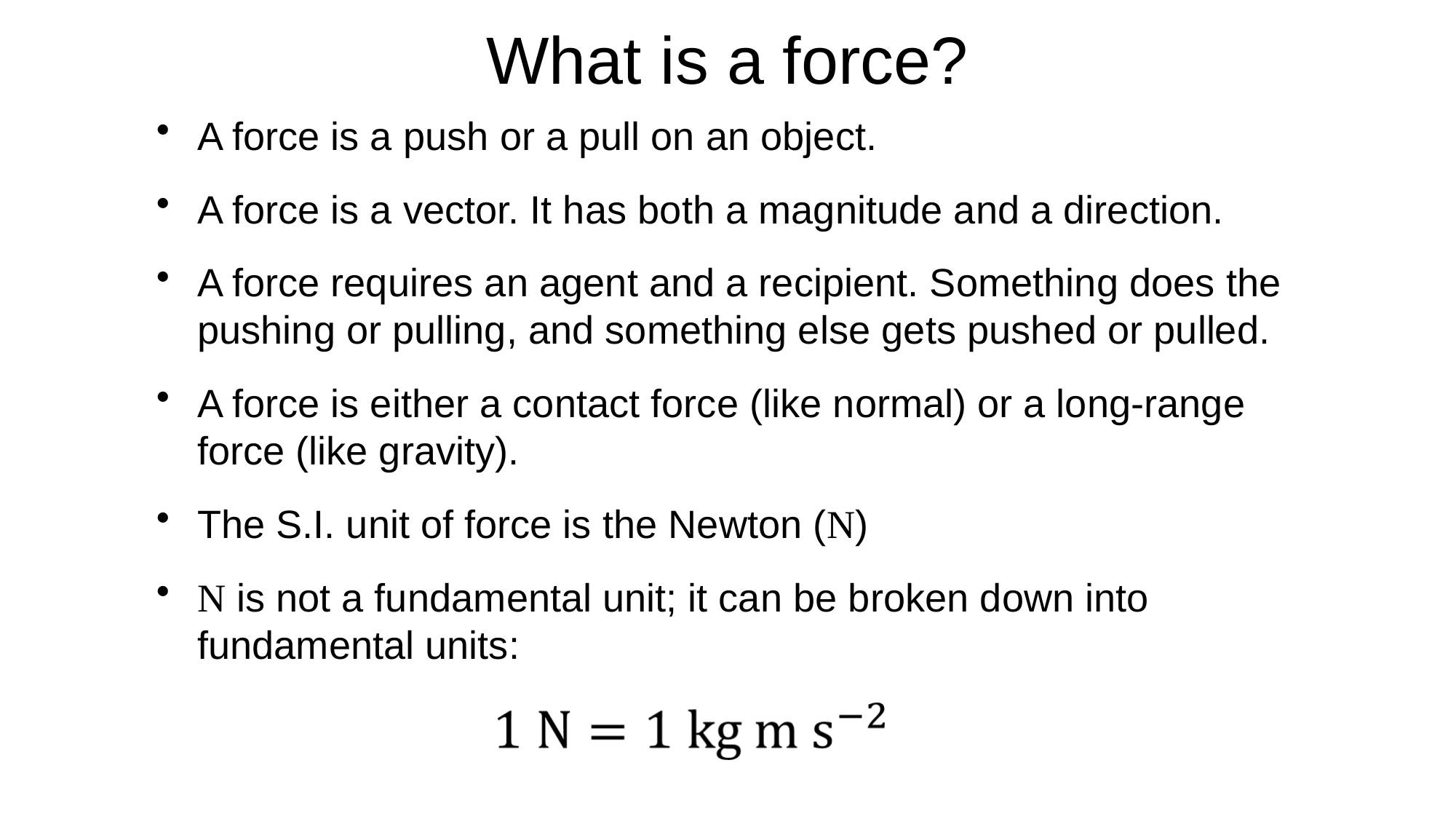

# What is a force?
A force is a push or a pull on an object.
A force is a vector. It has both a magnitude and a direction.
A force requires an agent and a recipient. Something does the pushing or pulling, and something else gets pushed or pulled.
A force is either a contact force (like normal) or a long-range force (like gravity).
The S.I. unit of force is the Newton (N)
N is not a fundamental unit; it can be broken down into fundamental units: